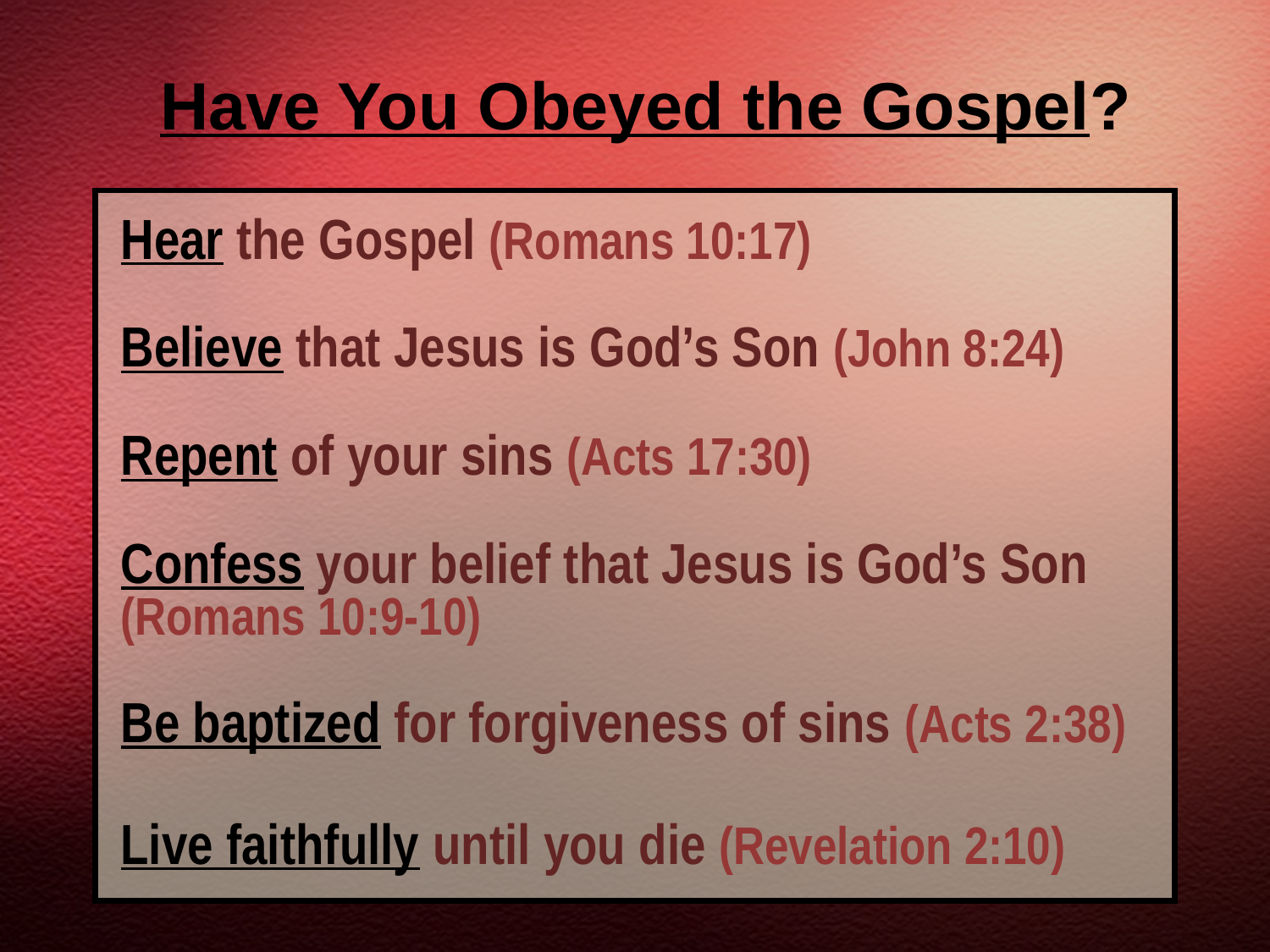

# Have You Obeyed the Gospel?
Hear the Gospel (Romans 10:17)

Believe that Jesus is God’s Son (John 8:24)

Repent of your sins (Acts 17:30)

Confess your belief that Jesus is God’s Son (Romans 10:9-10)

Be baptized for forgiveness of sins (Acts 2:38)

Live faithfully until you die (Revelation 2:10)